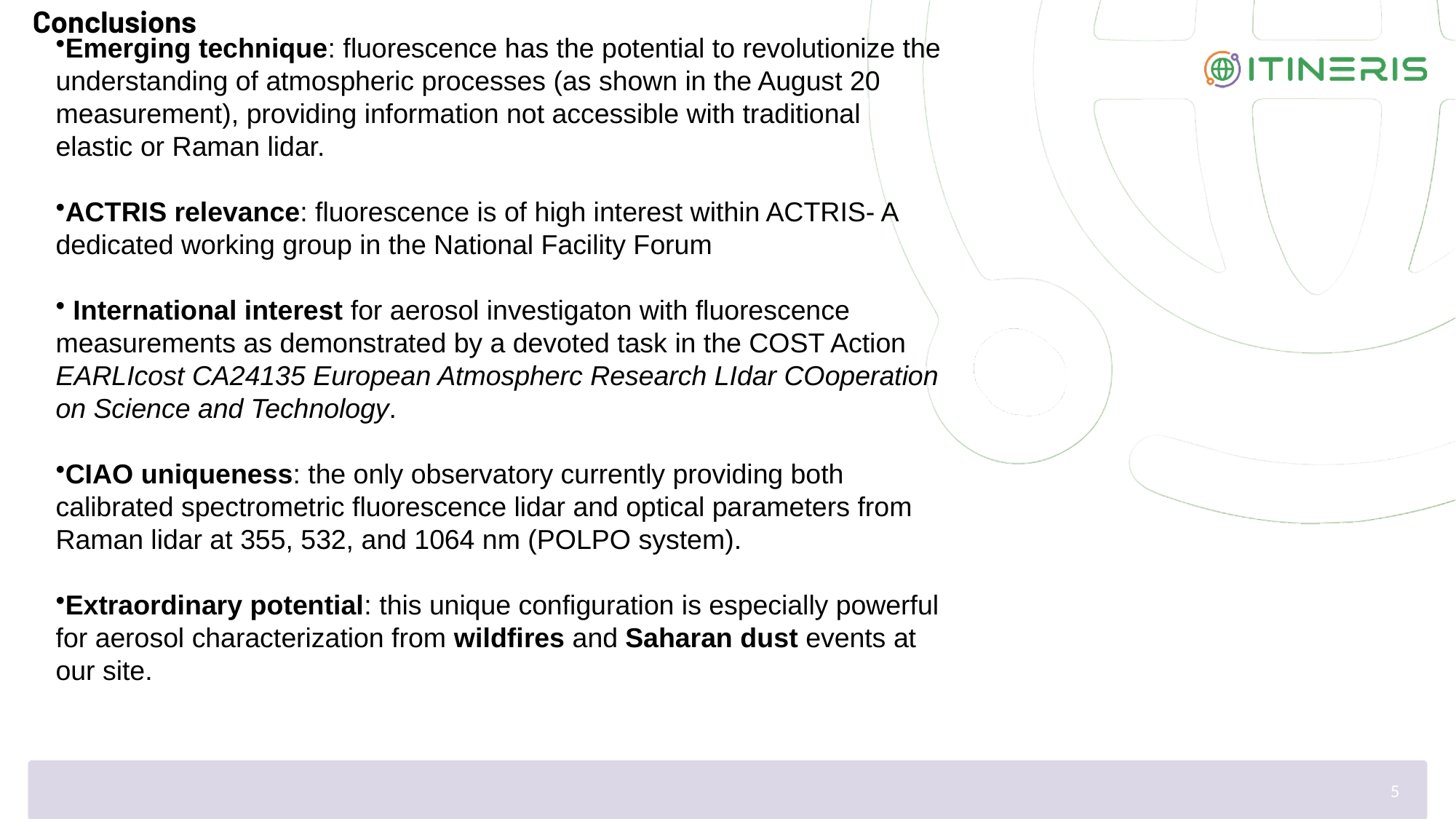

Conclusions
Emerging technique: fluorescence has the potential to revolutionize the understanding of atmospheric processes (as shown in the August 20 measurement), providing information not accessible with traditional elastic or Raman lidar.

ACTRIS relevance: fluorescence is of high interest within ACTRIS- A dedicated working group in the National Facility Forum

 International interest for aerosol investigaton with fluorescence measurements as demonstrated by a devoted task in the COST Action EARLIcost CA24135 European Atmospherc Research LIdar COoperation on Science and Technology.

CIAO uniqueness: the only observatory currently providing both calibrated spectrometric fluorescence lidar and optical parameters from Raman lidar at 355, 532, and 1064 nm (POLPO system).

Extraordinary potential: this unique configuration is especially powerful for aerosol characterization from wildfires and Saharan dust events at our site.